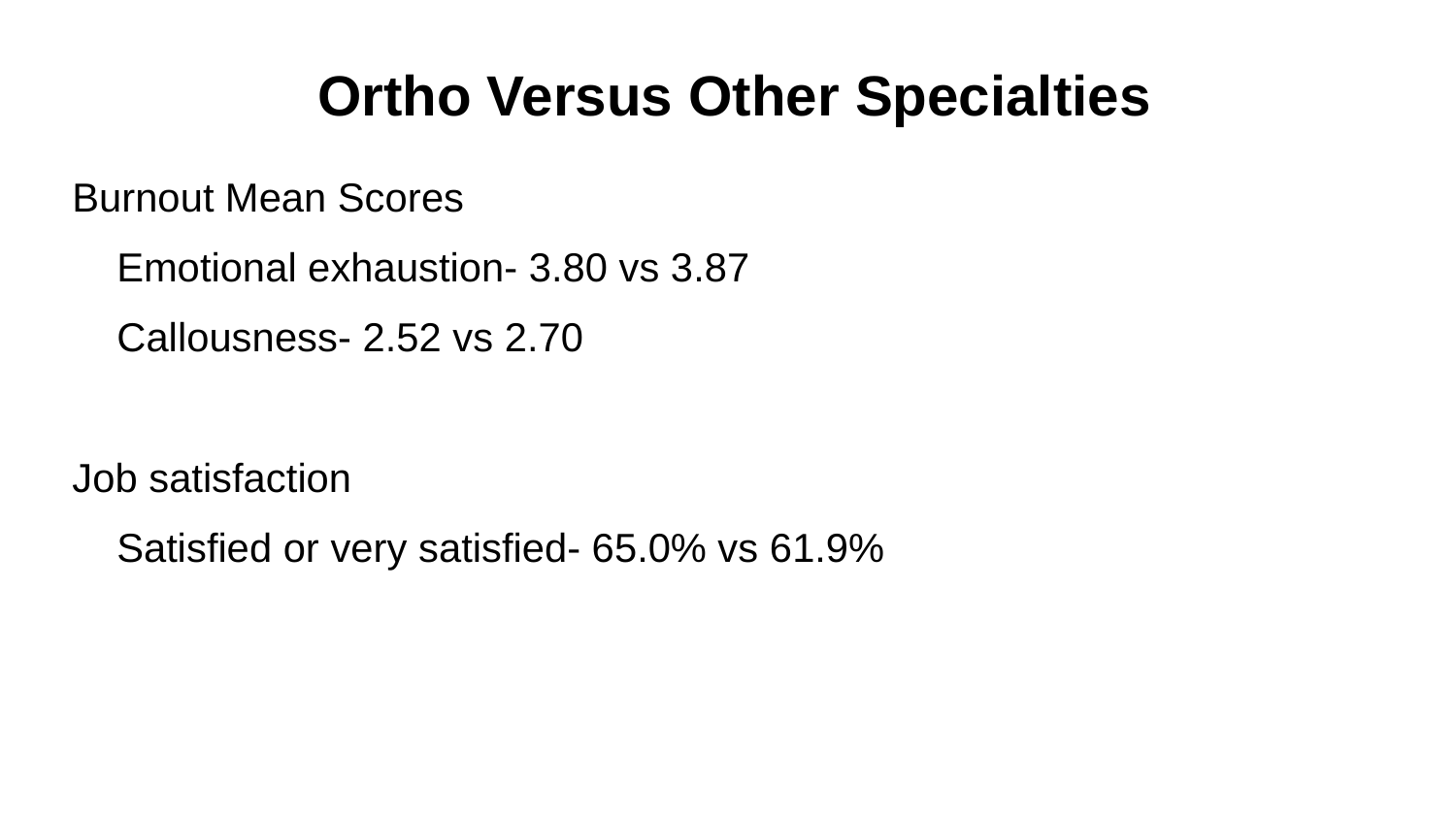

# Ortho Versus Other Specialties
Burnout Mean Scores
    Emotional exhaustion- 3.80 vs 3.87
    Callousness- 2.52 vs 2.70

Job satisfaction
    Satisfied or very satisfied- 65.0% vs 61.9%